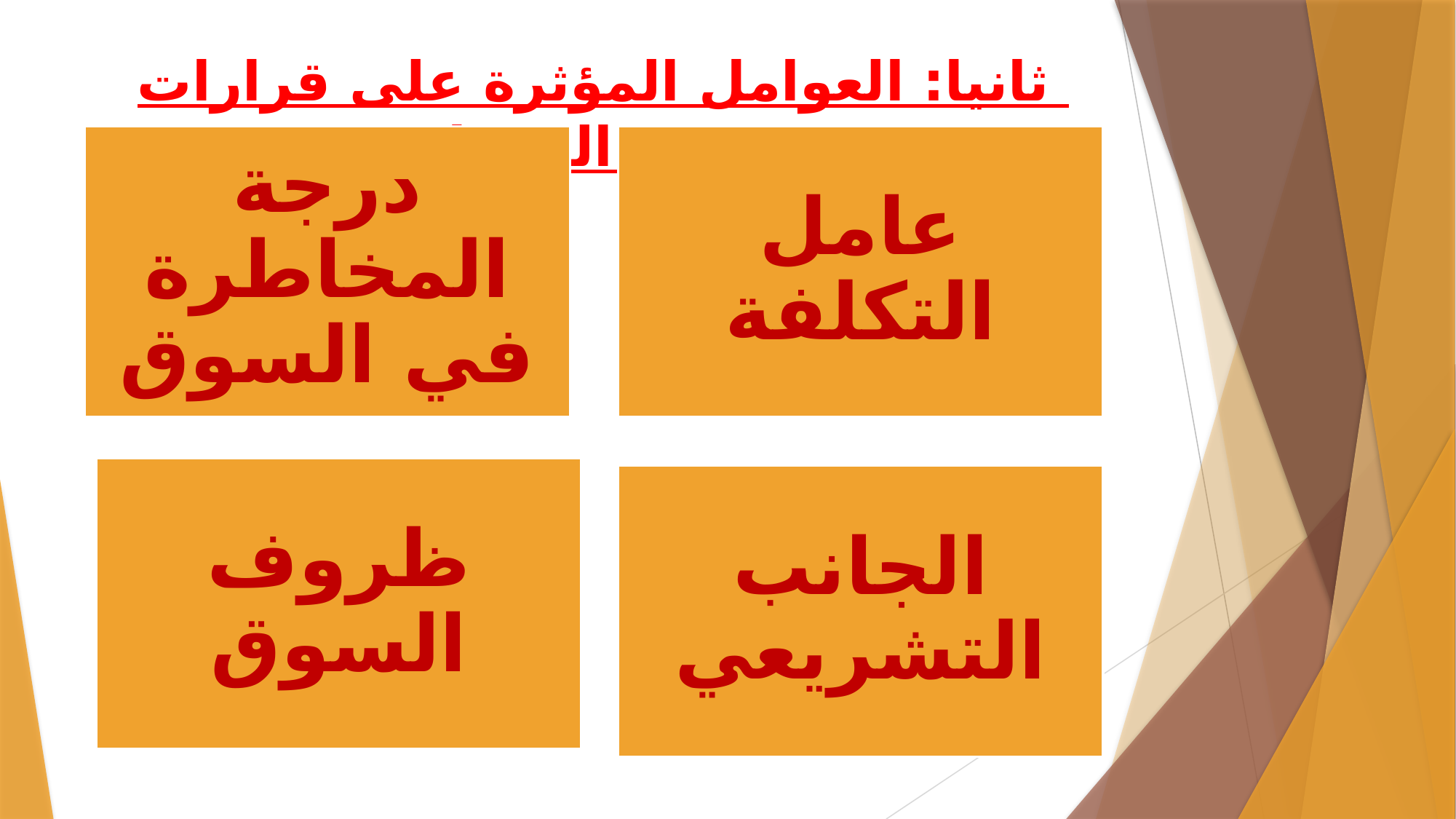

# ثانيا: العوامل المؤثرة على قرارات تسعير الخدمات
درجة المخاطرة في السوق
عامل التكلفة
ظروف السوق
الجانب التشريعي